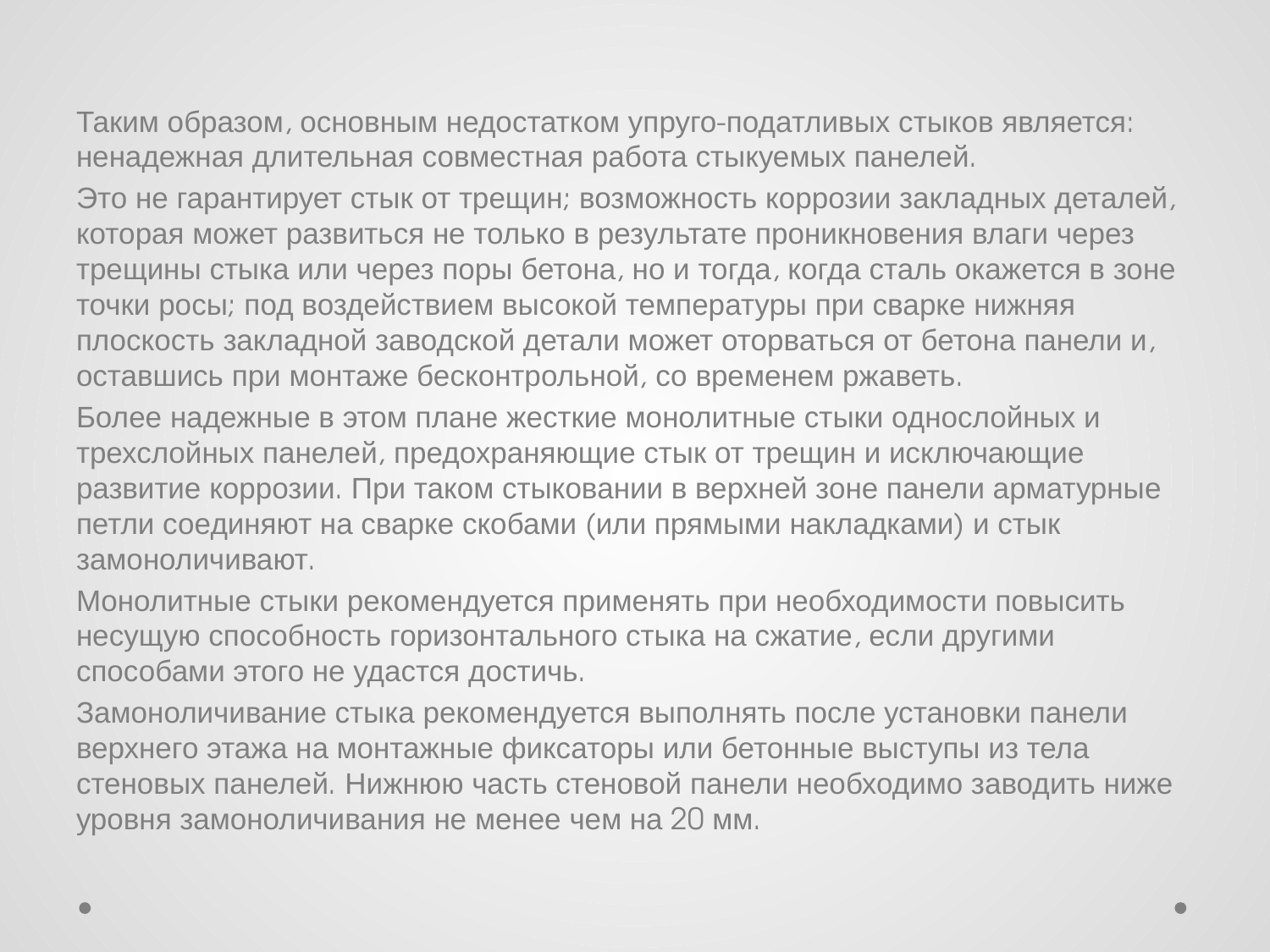

Таким образом, основным недостатком упруго-податливых стыков является: ненадежная длительная совместная работа стыкуемых панелей.
Это не гарантирует стык от трещин; возможность коррозии закладных деталей, которая может развиться не только в результате проникновения влаги через трещины стыка или через поры бетона, но и тогда, когда сталь окажется в зоне точки росы; под воздействием высокой температуры при сварке нижняя плоскость закладной заводской детали может оторваться от бетона панели и, оставшись при монтаже бесконтрольной, со временем ржаветь.
Более надежные в этом плане жесткие монолитные стыки однослойных и трехслойных панелей, предохраняющие стык от трещин и исключающие развитие коррозии. При таком стыковании в верхней зоне панели арматурные петли соединяют на сварке скобами (или прямыми накладками) и стык замоноличивают.
Монолитные стыки рекомендуется применять при необходимости повысить несущую способность горизонтального стыка на сжатие, если другими способами этого не удастся достичь.
Замоноличивание стыка рекомендуется выполнять после установки панели верхнего этажа на монтажные фиксаторы или бетонные выступы из тела стеновых панелей. Нижнюю часть стеновой панели необходимо заводить ниже уровня замоноличивания не менее чем на 20 мм.